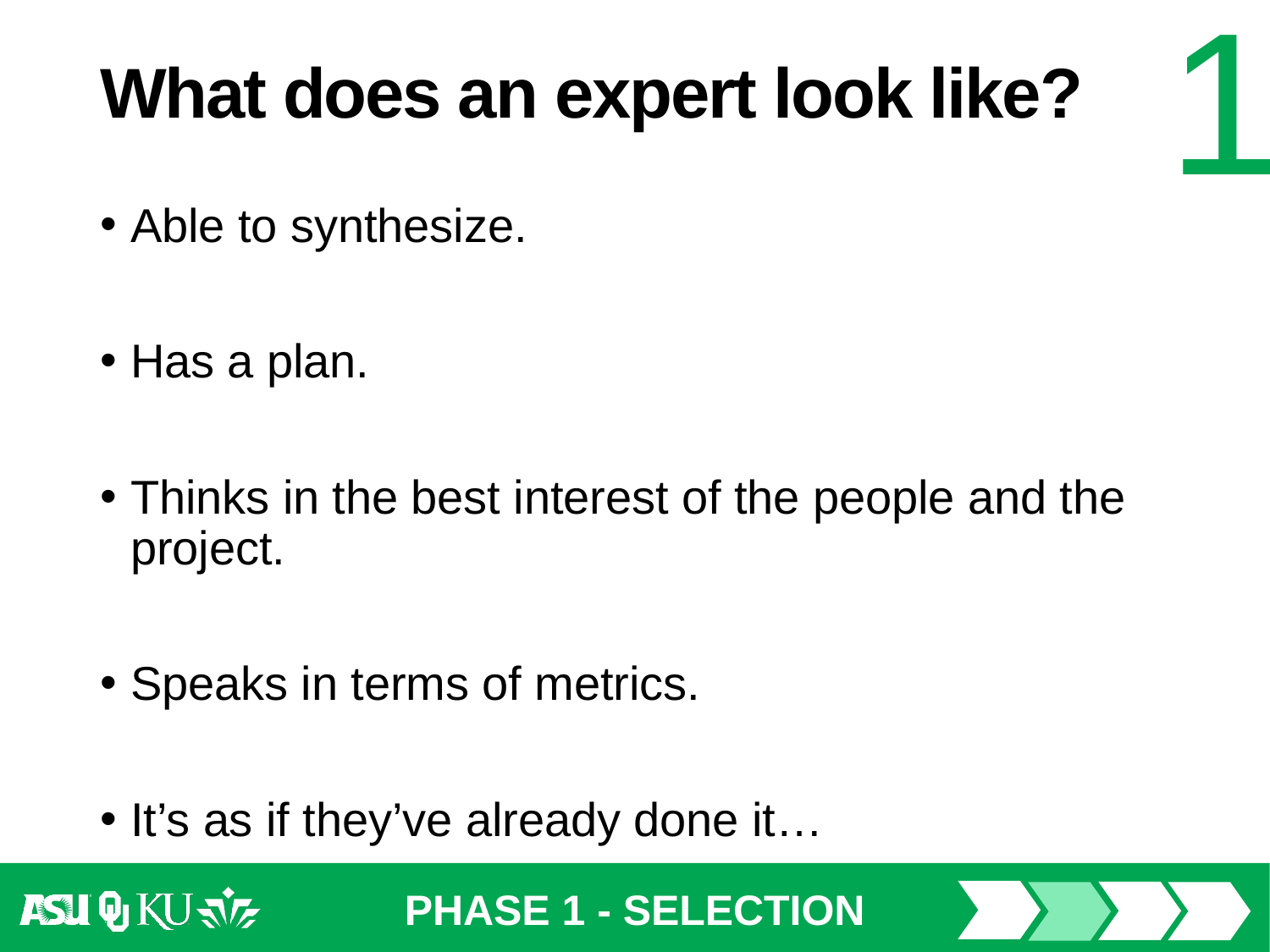

# What does an expert look like?
Able to synthesize.

Has a plan.

Thinks in the best interest of the people and the project.

Speaks in terms of metrics.

It’s as if they’ve already done it…